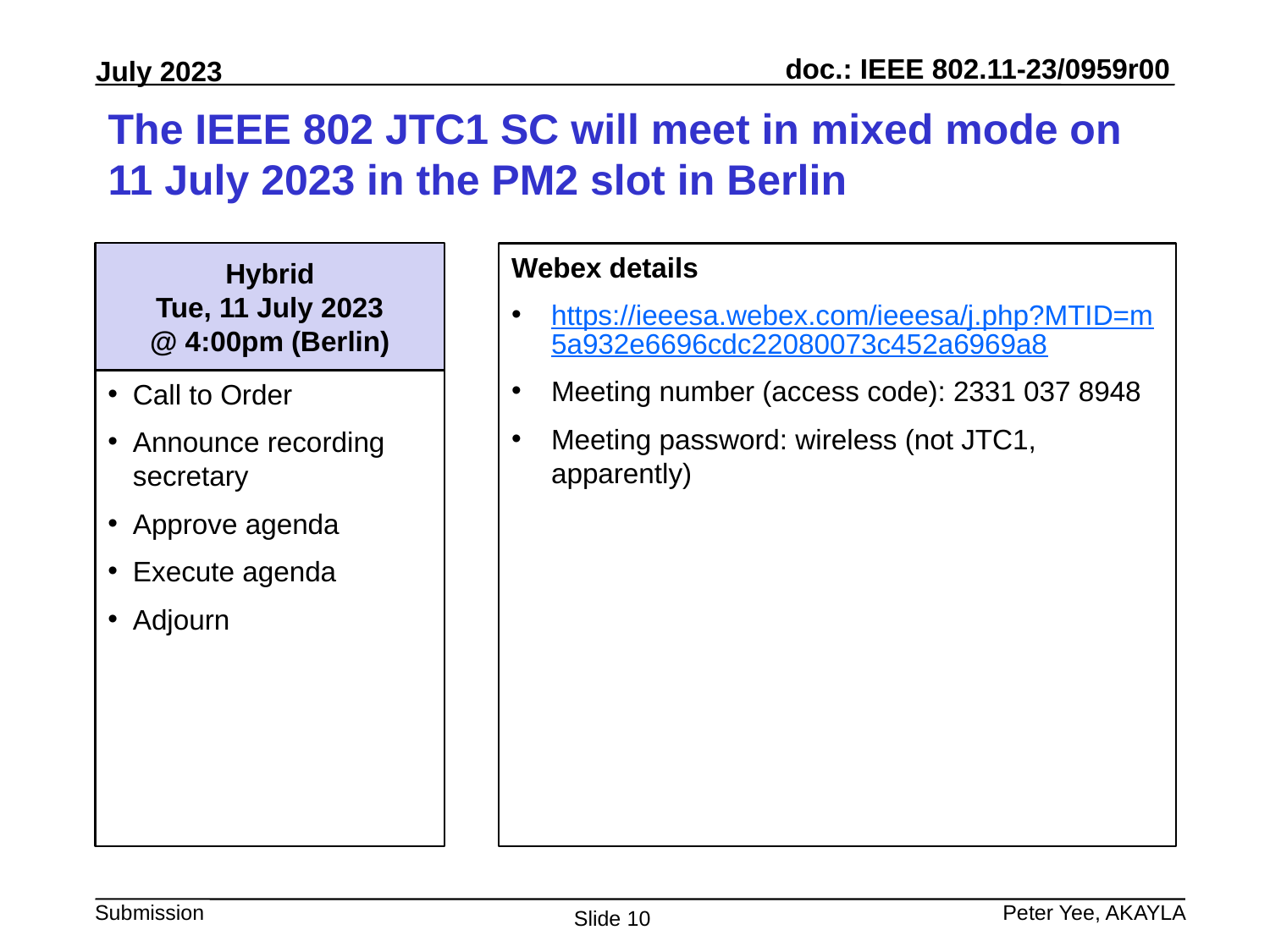

# The IEEE 802 JTC1 SC will meet in mixed mode on 11 July 2023 in the PM2 slot in Berlin
Hybrid
Tue, 11 July 2023
@ 4:00pm (Berlin)
Webex details
https://ieeesa.webex.com/ieeesa/j.php?MTID=m5a932e6696cdc22080073c452a6969a8
Meeting number (access code): 2331 037 8948
Meeting password: wireless (not JTC1, apparently)
Call to Order
Announce recording secretary
Approve agenda
Execute agenda
Adjourn
Peter Yee, AKAYLA
Slide 10